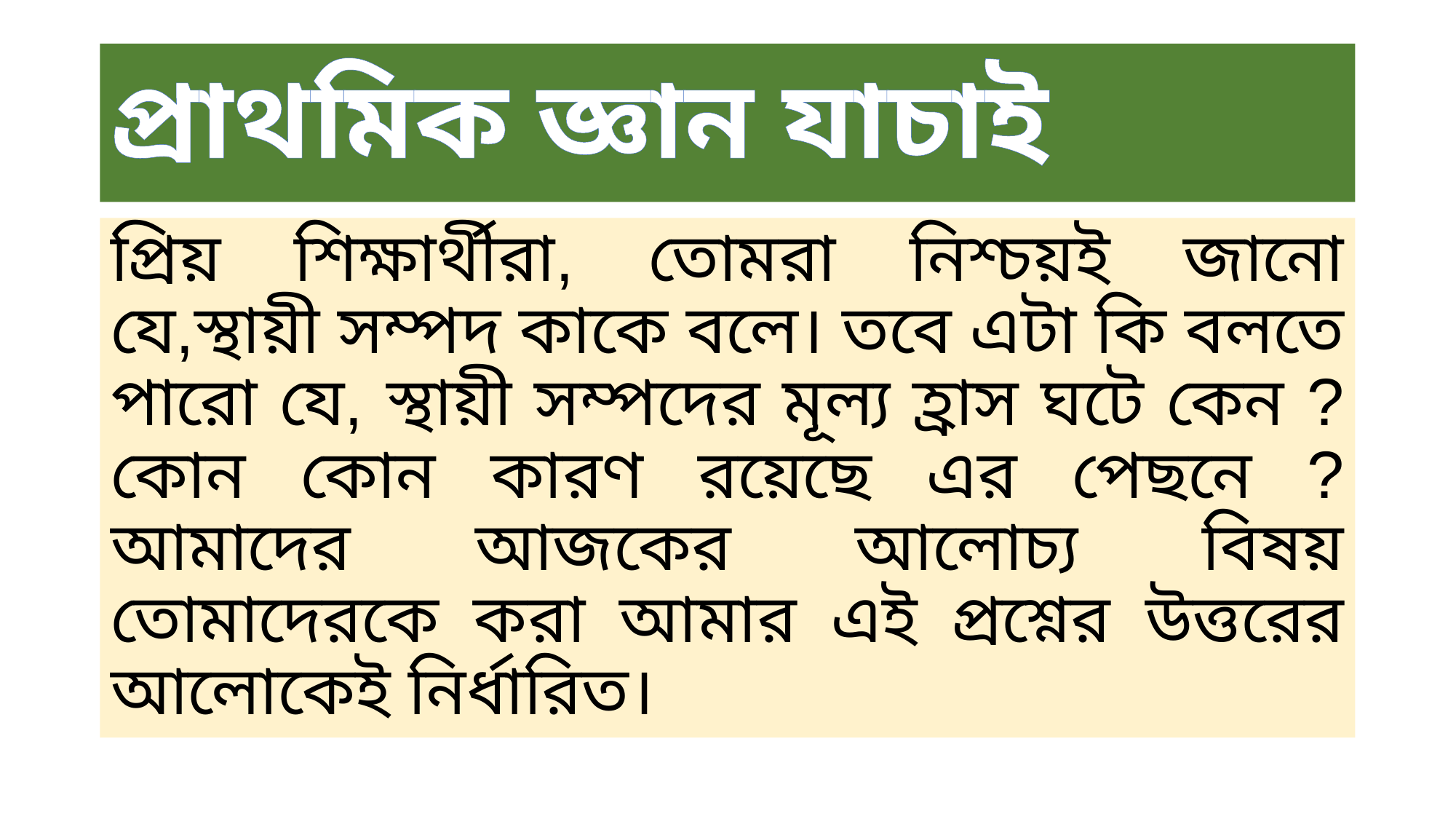

# প্রাথমিক জ্ঞান যাচাই
প্রিয় শিক্ষার্থীরা, তোমরা নিশ্চয়ই জানো যে,স্থায়ী সম্পদ কাকে বলে। তবে এটা কি বলতে পারো যে, স্থায়ী সম্পদের মূল্য হ্রাস ঘটে কেন ? কোন কোন কারণ রয়েছে এর পেছনে ? আমাদের আজকের আলোচ্য বিষয় তোমাদেরকে করা আমার এই প্রশ্নের উত্তরের আলোকেই নির্ধারিত।